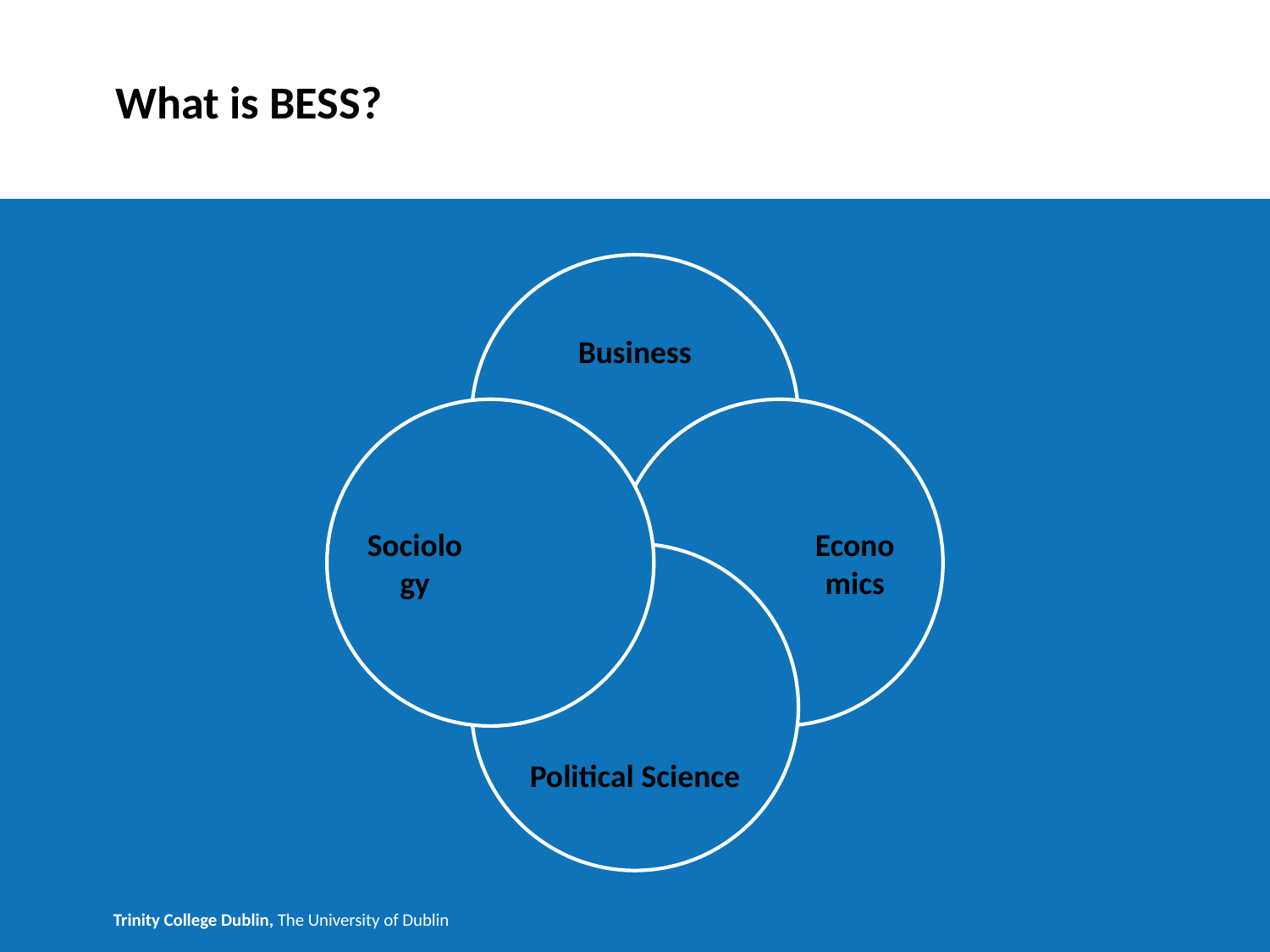

# What is BESS?

Business
Economics
Political Science
Sociology